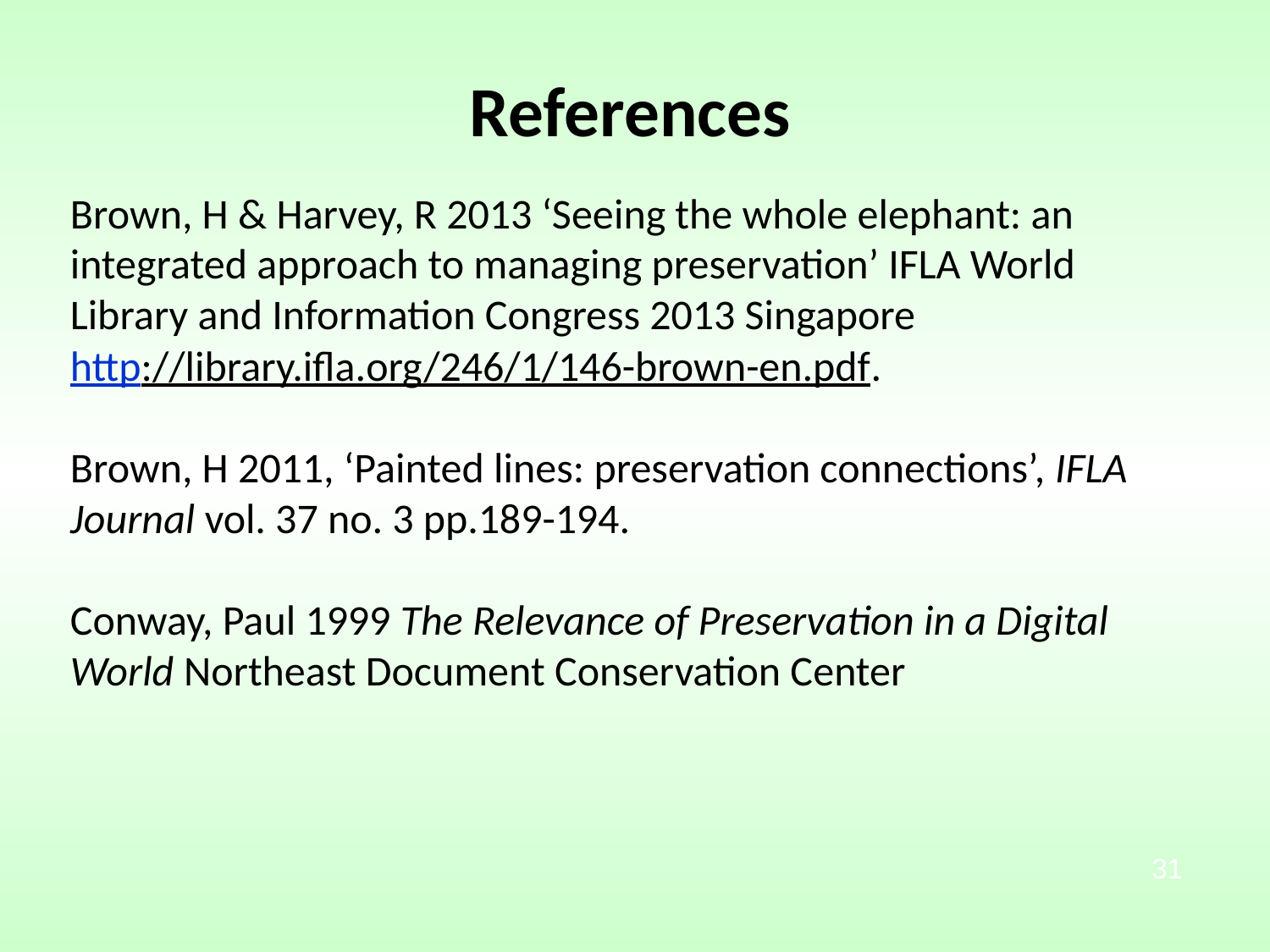

References
Brown, H & Harvey, R 2013 ‘Seeing the whole elephant: an integrated approach to managing preservation’ IFLA World Library and Information Congress 2013 Singapore
http://library.ifla.org/246/1/146-brown-en.pdf.

Brown, H 2011, ‘Painted lines: preservation connections’, IFLA Journal vol. 37 no. 3 pp.189-194.

Conway, Paul 1999 The Relevance of Preservation in a Digital World Northeast Document Conservation Center